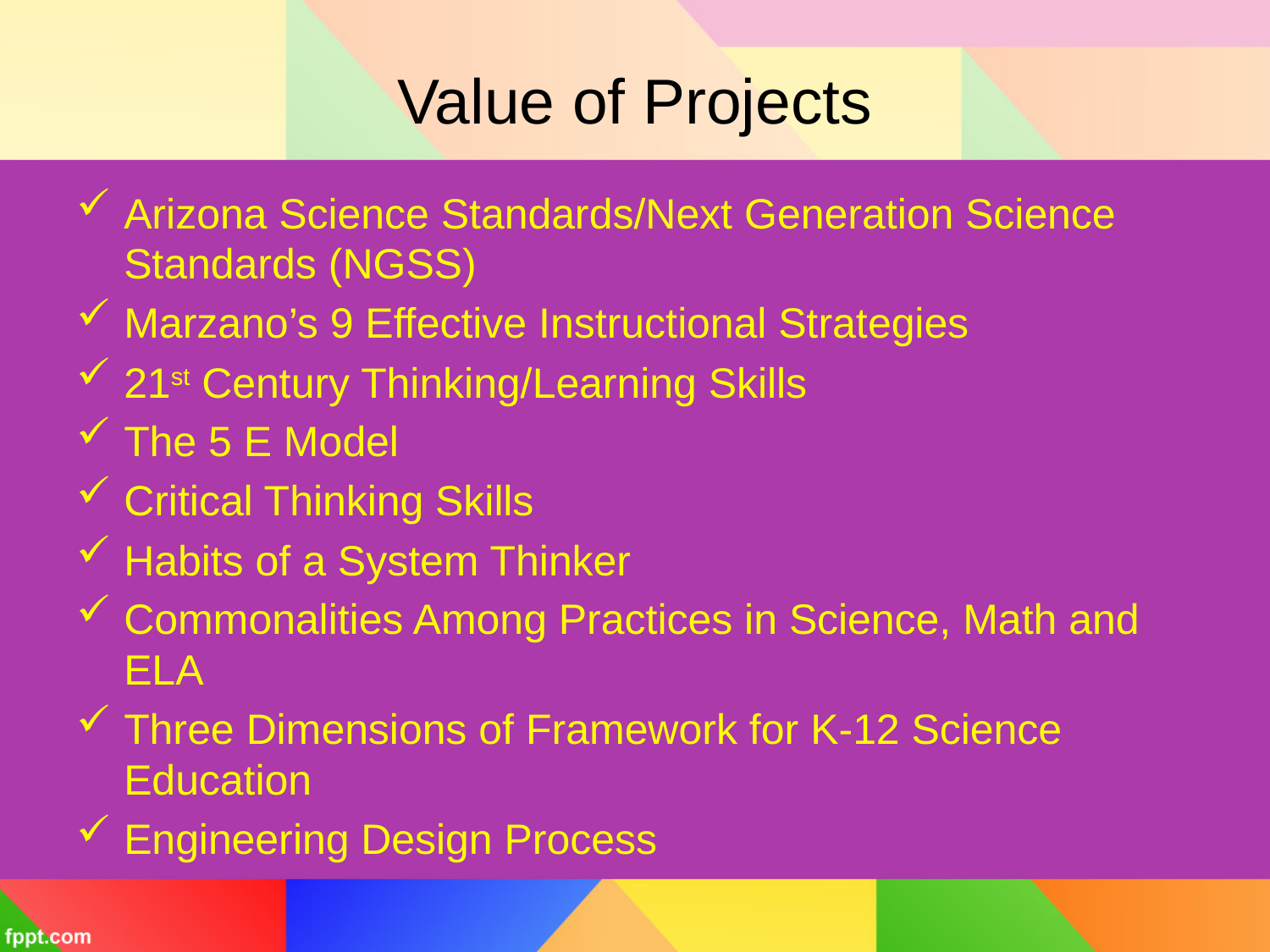

# Value of Projects
Arizona Science Standards/Next Generation Science Standards (NGSS)
Marzano’s 9 Effective Instructional Strategies
21st Century Thinking/Learning Skills
The 5 E Model
Critical Thinking Skills
Habits of a System Thinker
Commonalities Among Practices in Science, Math and ELA
Three Dimensions of Framework for K-12 Science Education
Engineering Design Process